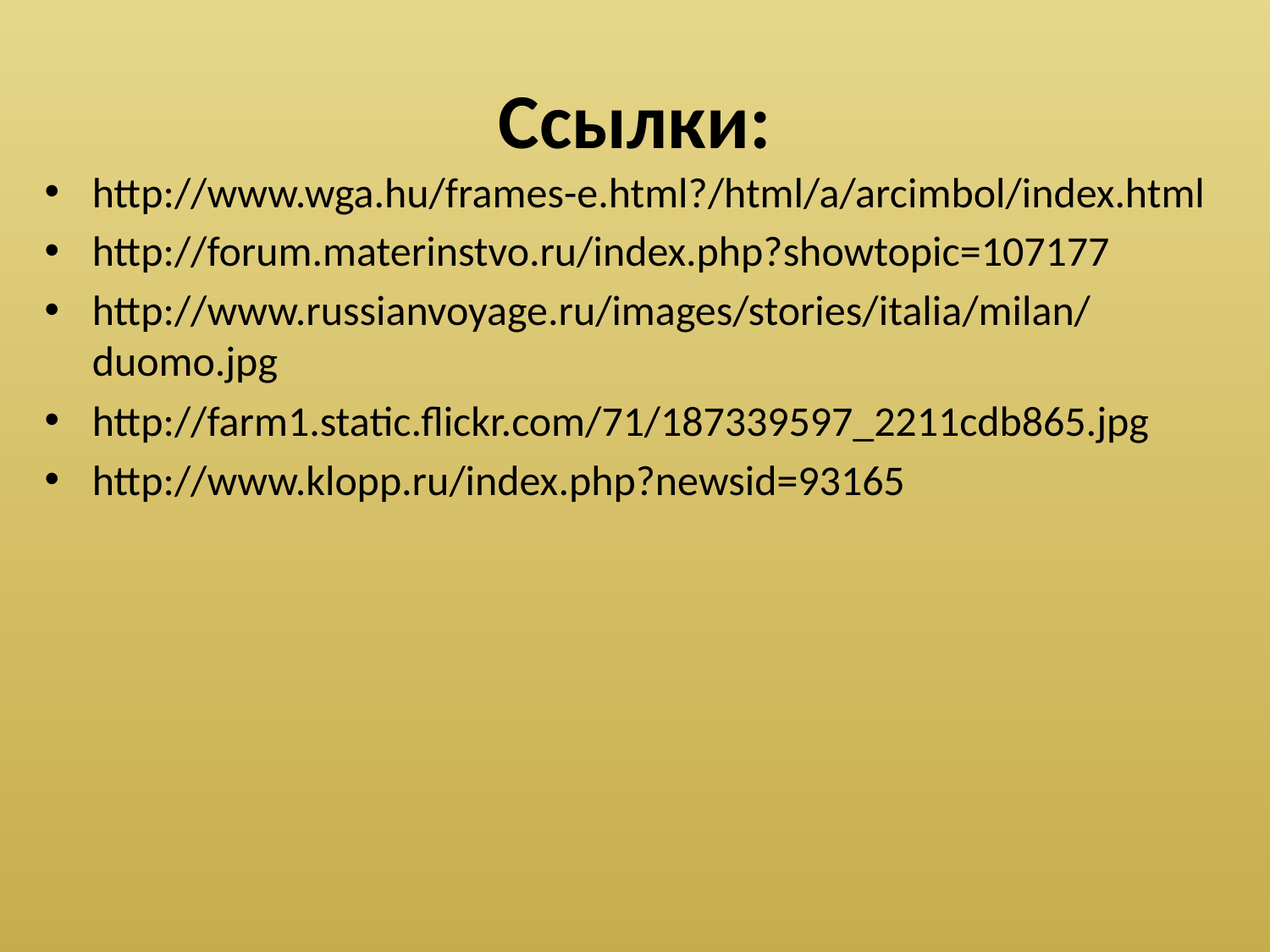

# Ссылки:
http://www.wga.hu/frames-e.html?/html/a/arcimbol/index.html
http://forum.materinstvo.ru/index.php?showtopic=107177
http://www.russianvoyage.ru/images/stories/italia/milan/duomo.jpg
http://farm1.static.flickr.com/71/187339597_2211cdb865.jpg
http://www.klopp.ru/index.php?newsid=93165